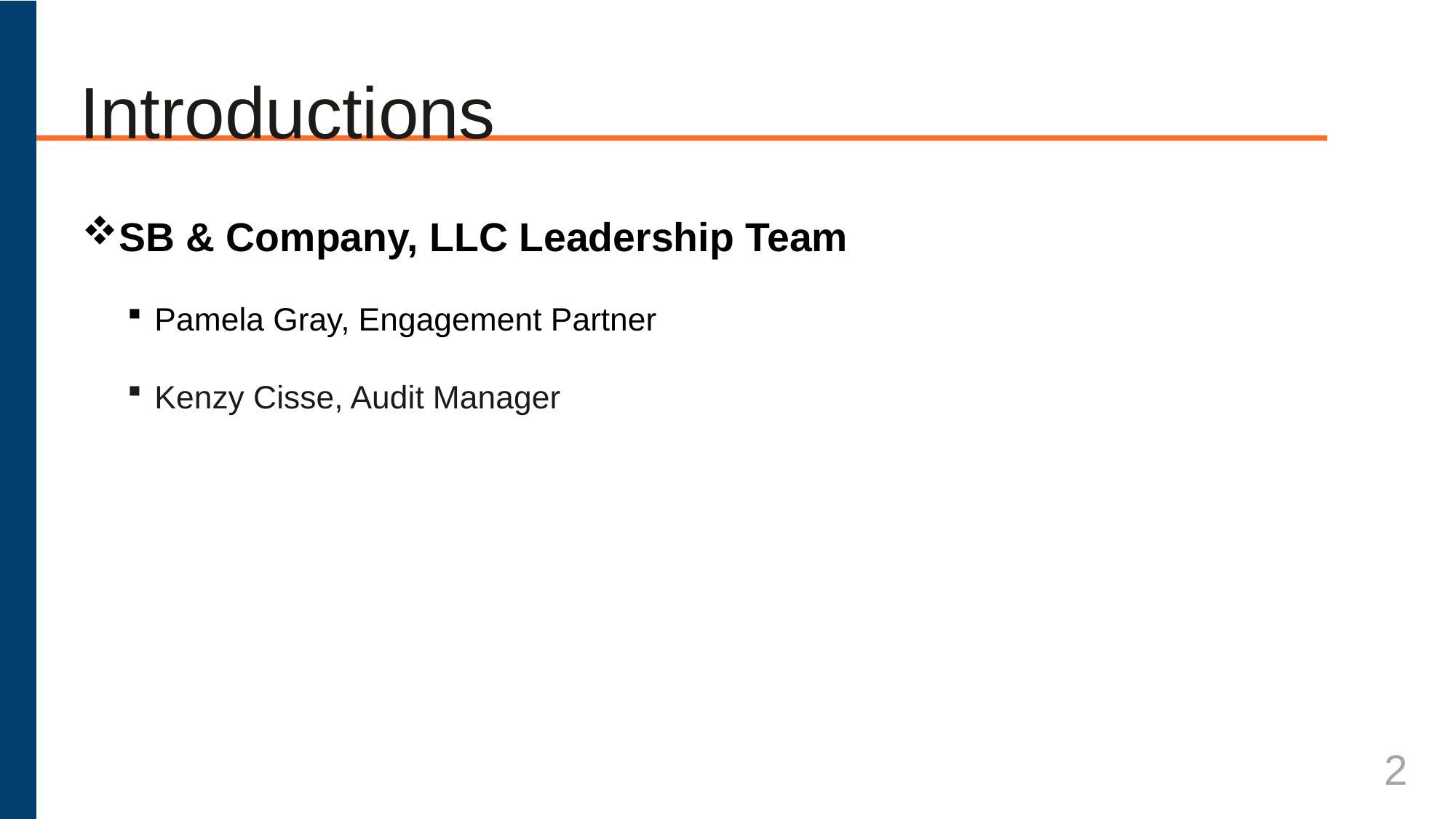

Introductions
SB & Company, LLC Leadership Team
Pamela Gray, Engagement Partner
Kenzy Cisse, Audit Manager

2